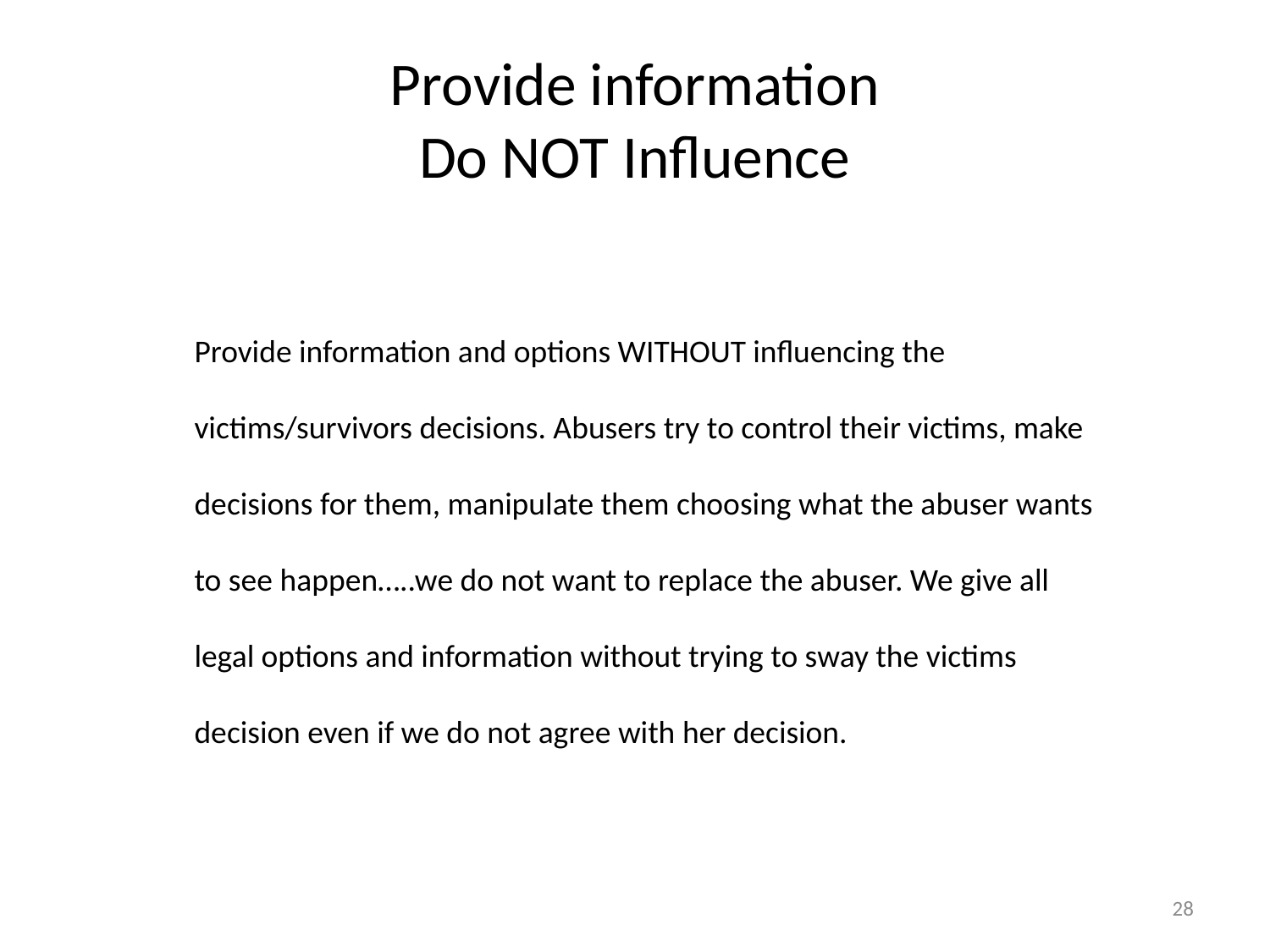

# Provide information Do NOT Influence
Provide information and options WITHOUT influencing the victims/survivors decisions. Abusers try to control their victims, make decisions for them, manipulate them choosing what the abuser wants to see happen…..we do not want to replace the abuser. We give all legal options and information without trying to sway the victims decision even if we do not agree with her decision.

28